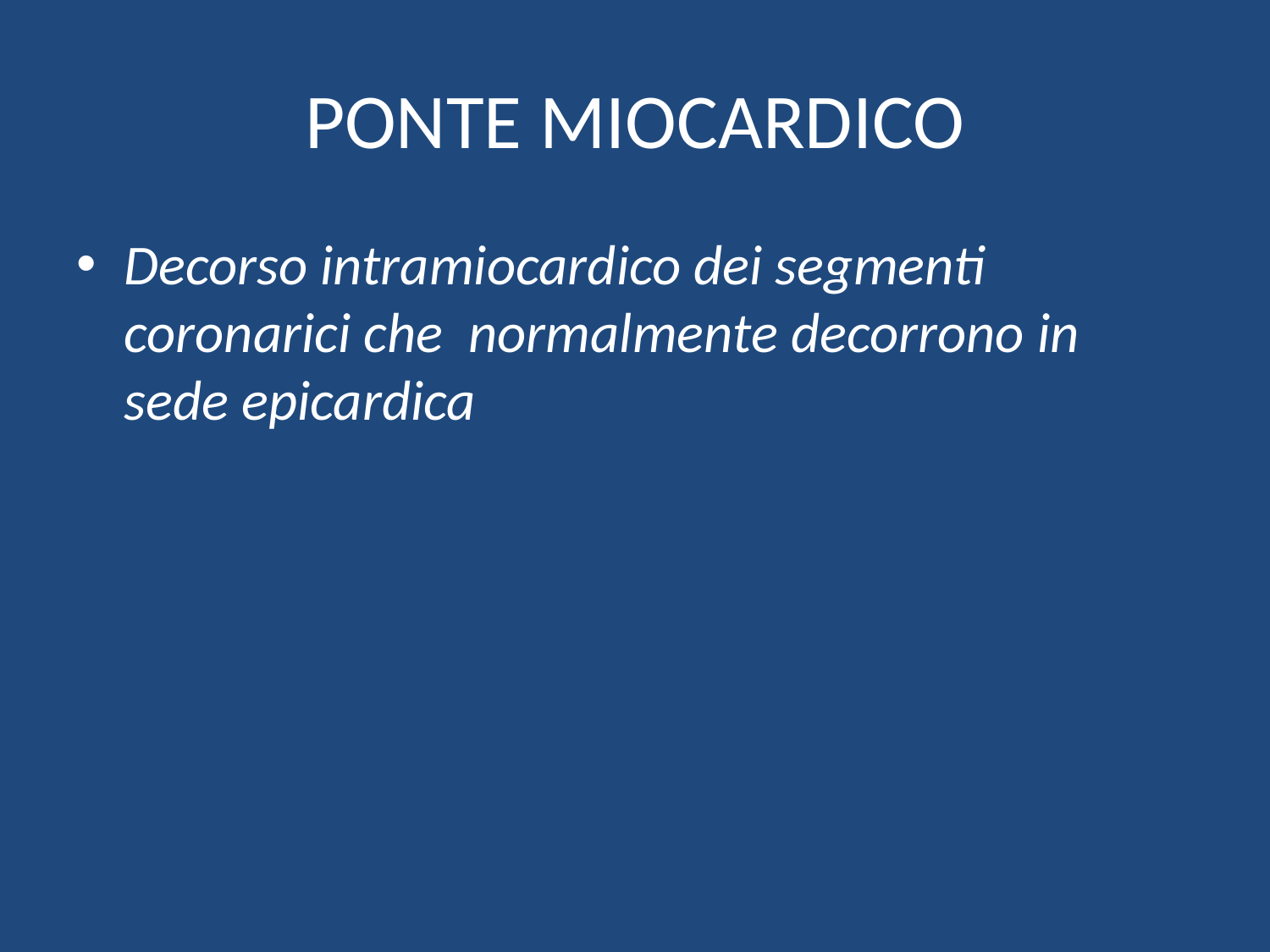

# PONTE MIOCARDICO
Decorso intramiocardico dei segmenti coronarici che  normalmente decorrono in sede epicardica